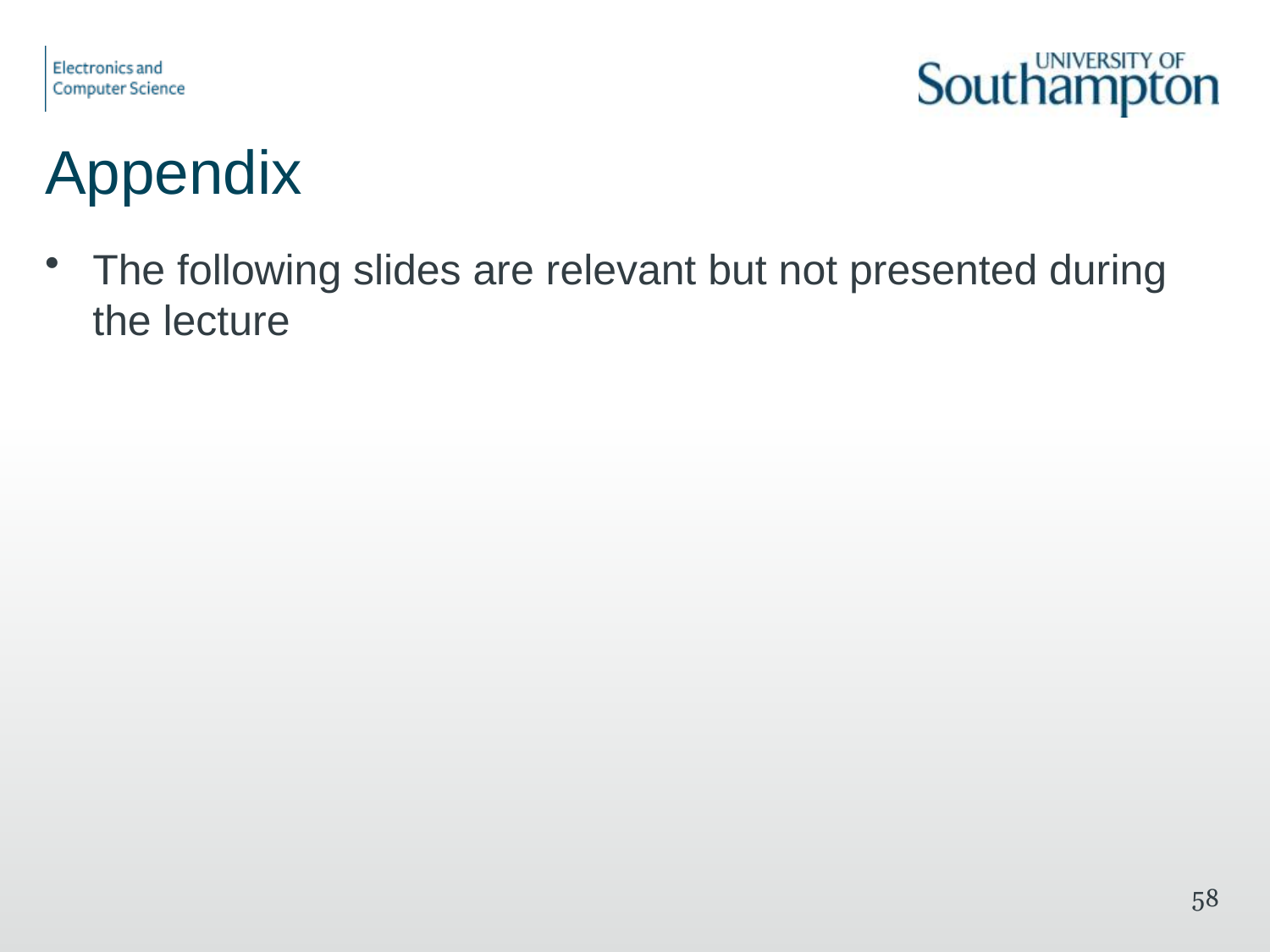

# Appendix
The following slides are relevant but not presented during the lecture
58